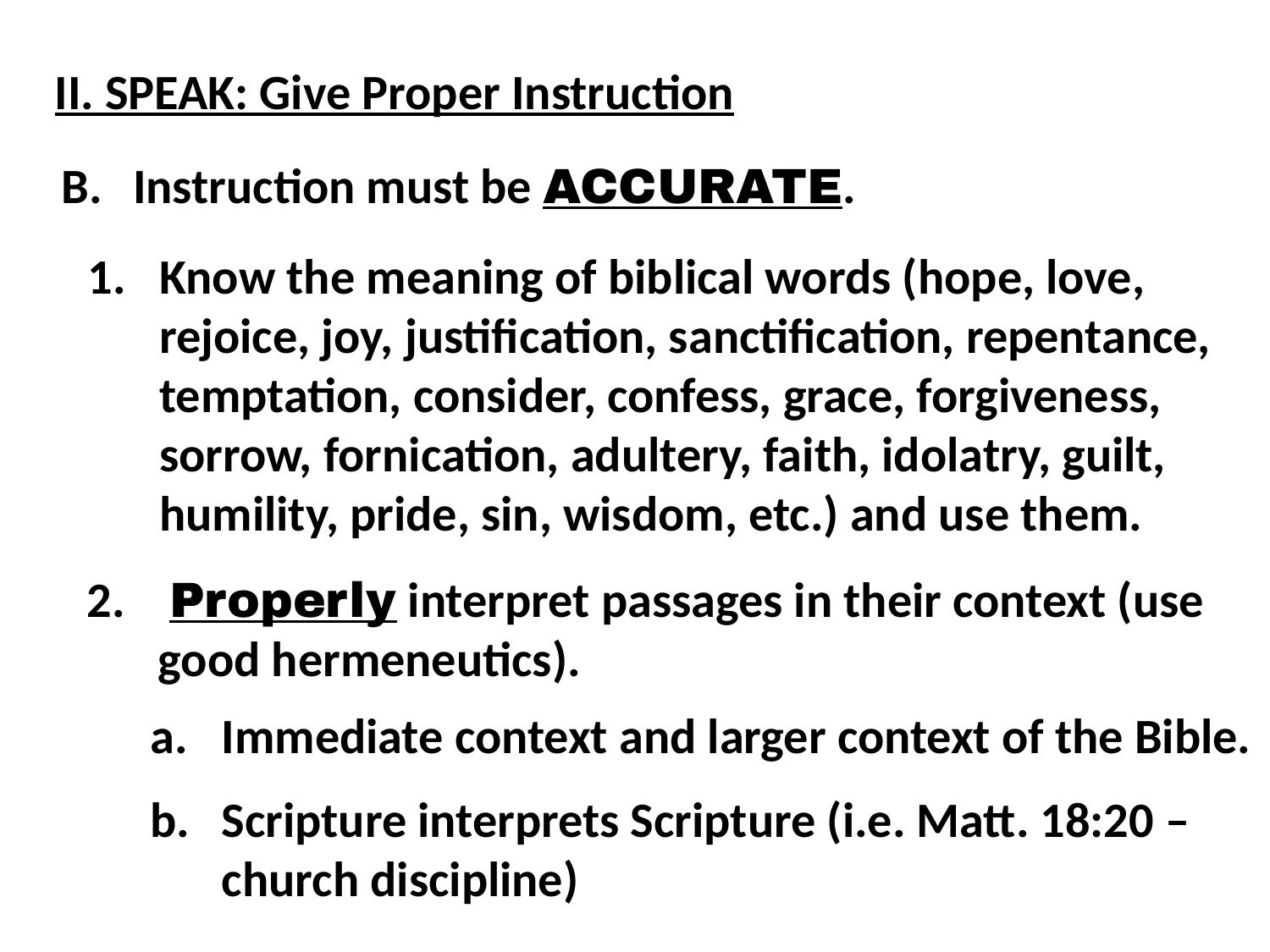

II. SPEAK: Give Proper Instruction
Instruction must be ACCURATE.
Know the meaning of biblical words (hope, love, rejoice, joy, justification, sanctification, repentance, temptation, consider, confess, grace, forgiveness, sorrow, fornication, adultery, faith, idolatry, guilt, humility, pride, sin, wisdom, etc.) and use them.
 Properly interpret passages in their context (use good hermeneutics).
Immediate context and larger context of the Bible.
Scripture interprets Scripture (i.e. Matt. 18:20 – church discipline)